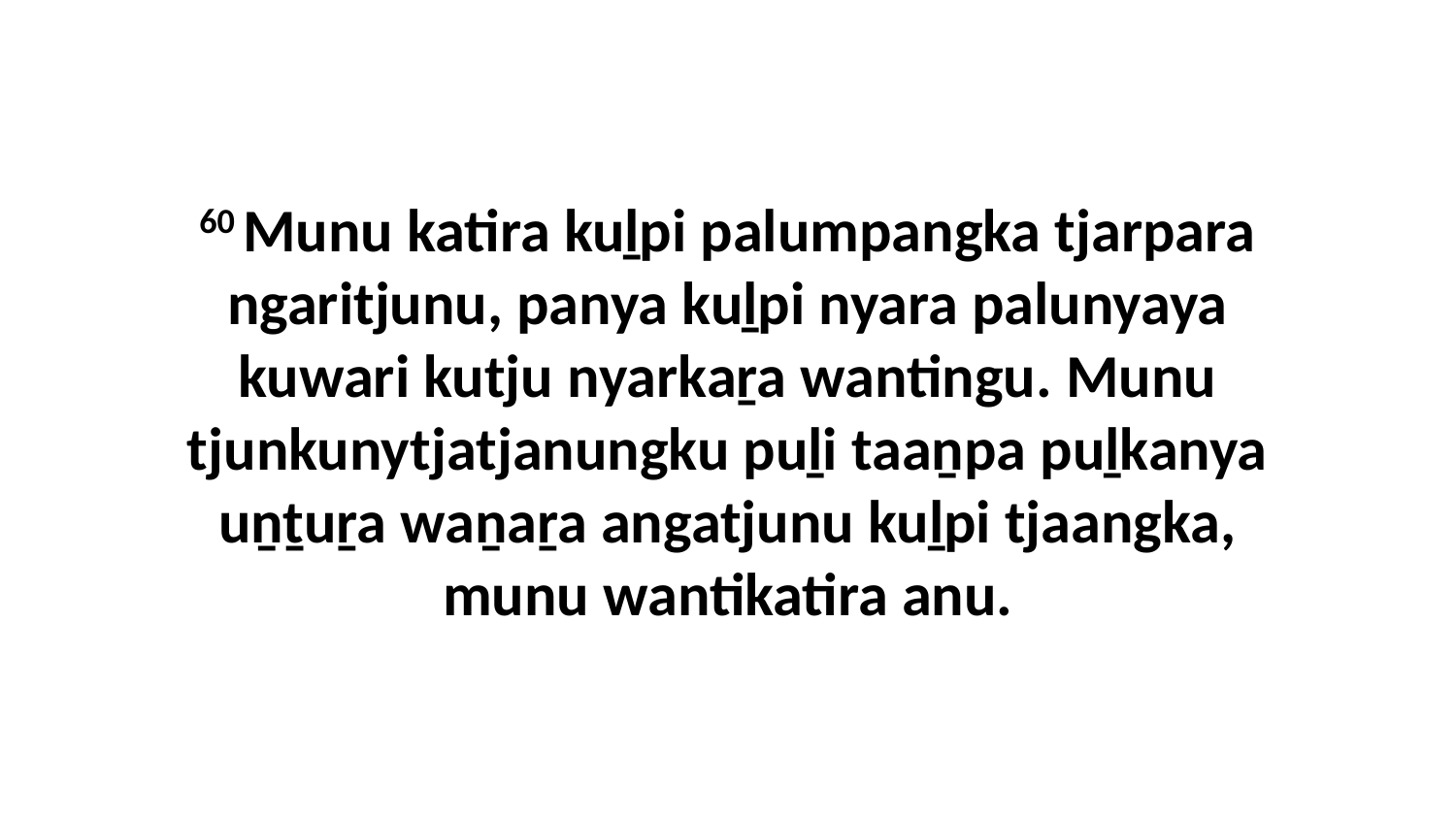

60 Munu katira kuḻpi palumpangka tjarpara ngaritjunu, panya kuḻpi nyara palunyaya kuwari kutju nyarkaṟa wantingu. Munu tjunkunytjatjanungku puḻi taaṉpa puḻkanya uṉṯuṟa waṉaṟa angatjunu kuḻpi tjaangka, munu wantikatira anu.